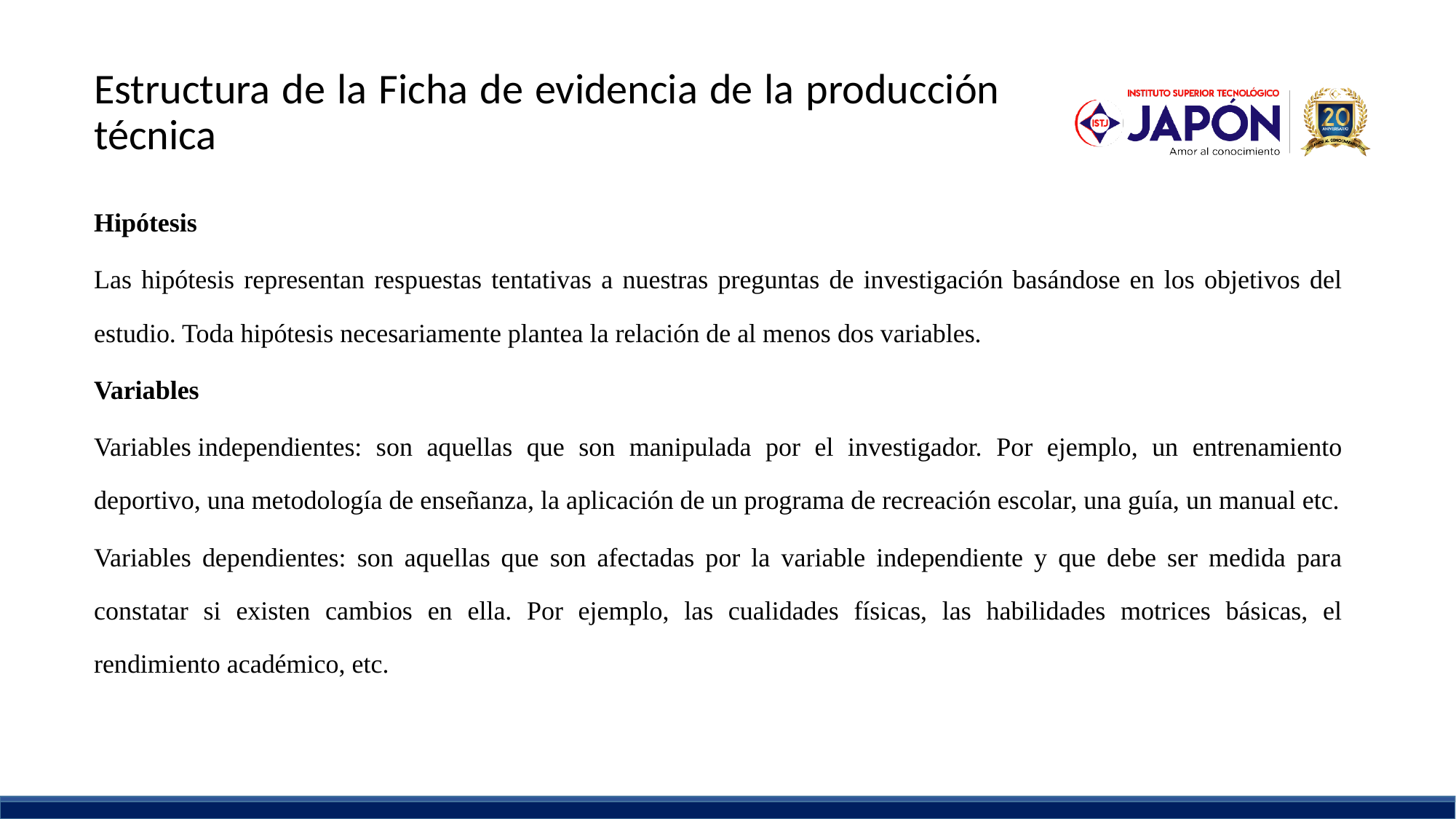

# Estructura de la Ficha de evidencia de la producción técnica
Hipótesis
Las hipótesis representan respuestas tentativas a nuestras preguntas de investigación basándose en los objetivos del estudio. Toda hipótesis necesariamente plantea la relación de al menos dos variables.
Variables
Variables independientes: son aquellas que son manipulada por el investigador. Por ejemplo, un entrenamiento deportivo, una metodología de enseñanza, la aplicación de un programa de recreación escolar, una guía, un manual etc.
Variables dependientes: son aquellas que son afectadas por la variable independiente y que debe ser medida para constatar si existen cambios en ella. Por ejemplo, las cualidades físicas, las habilidades motrices básicas, el rendimiento académico, etc.